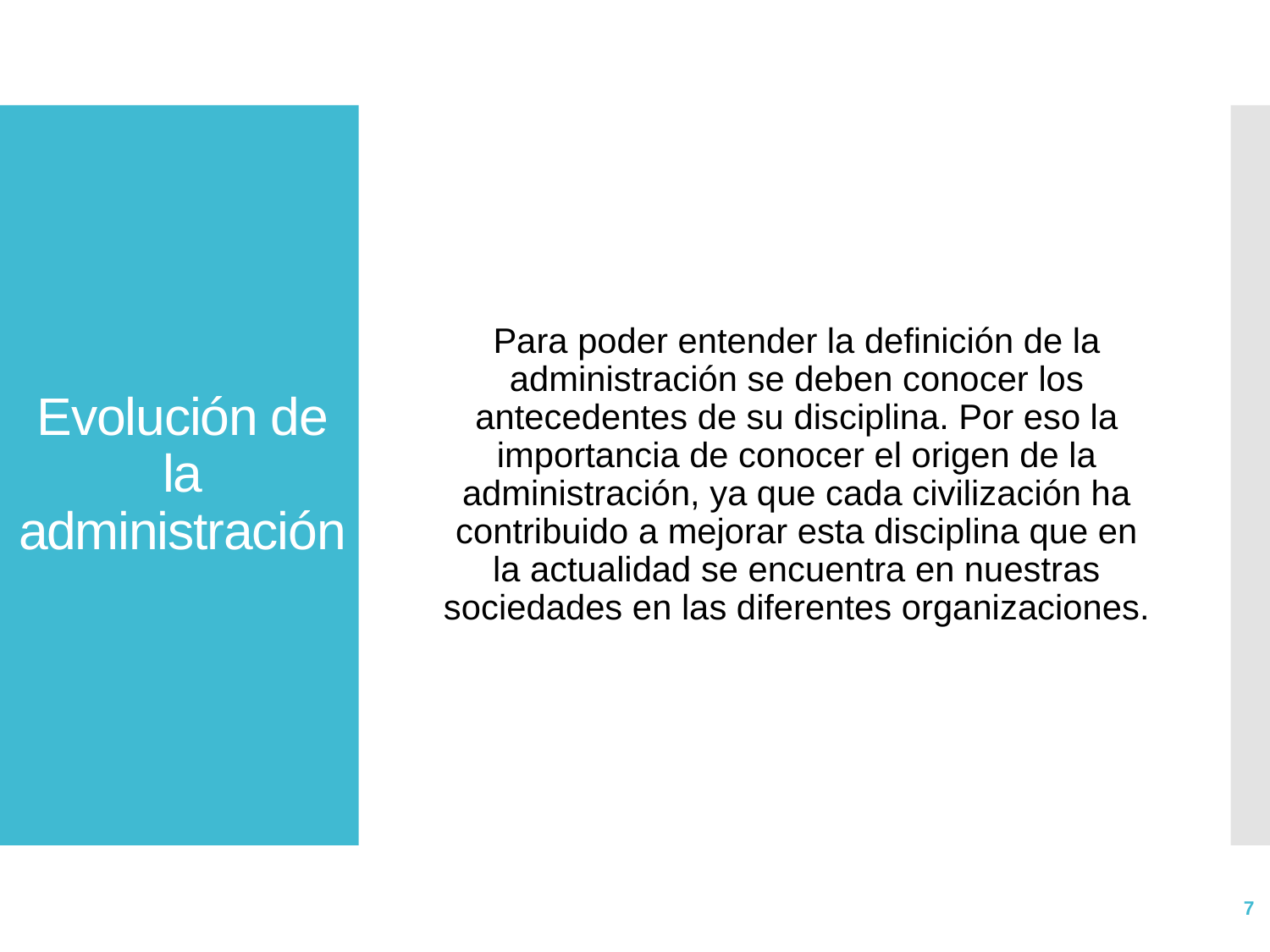

Para poder entender la definición de la administración se deben conocer los antecedentes de su disciplina. Por eso la importancia de conocer el origen de la administración, ya que cada civilización ha contribuido a mejorar esta disciplina que en la actualidad se encuentra en nuestras sociedades en las diferentes organizaciones.
# Evolución de la administración
|  |
| --- |
7